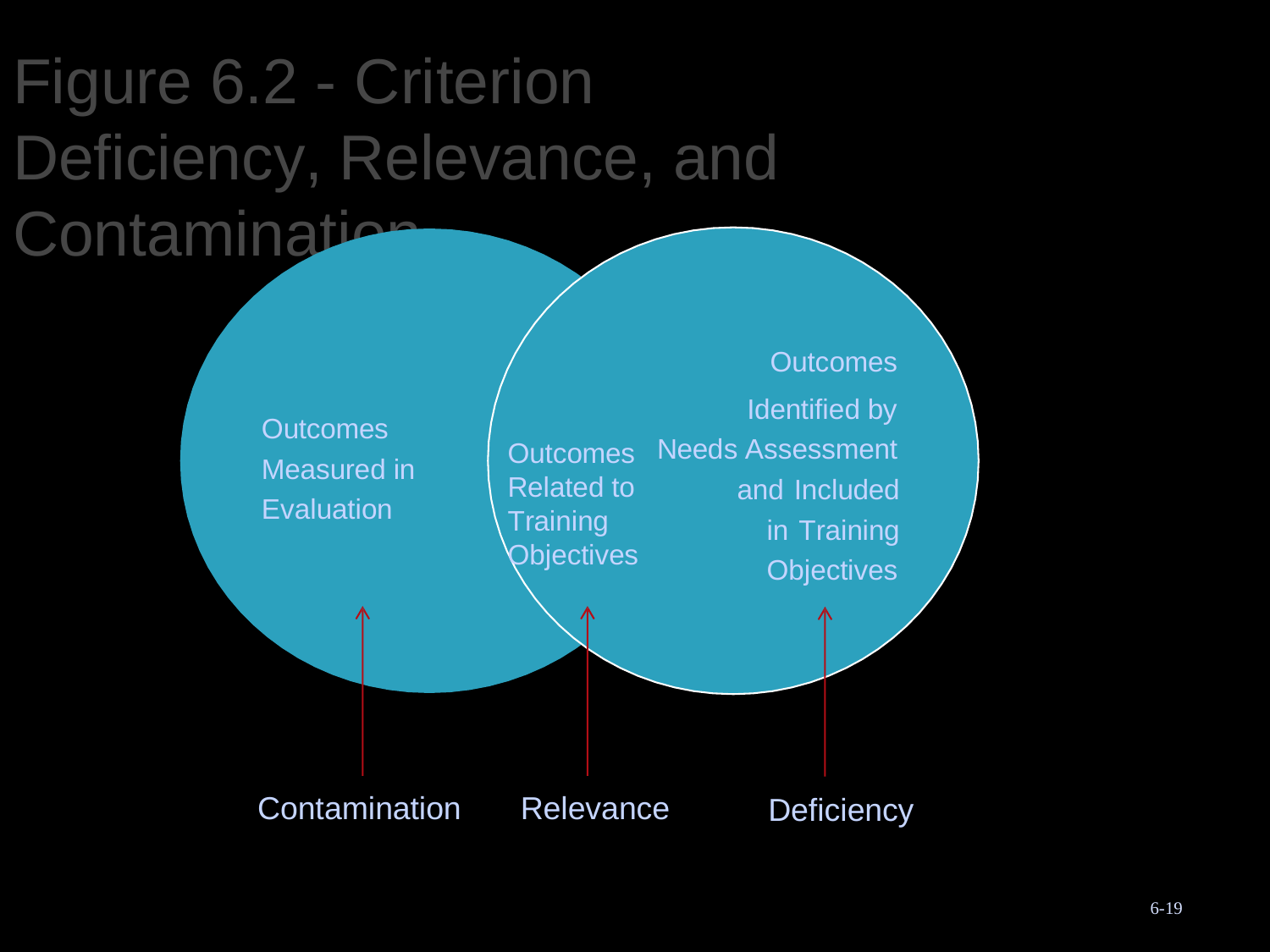

Figure 6.2 - Criterion Deficiency, Relevance, and Contamination

Outcomes
Identified by Needs Assessment
and Included in Training Objectives
Outcomes Measured in Evaluation
Outcomes Related to Training Objectives

Contamination
Relevance
Deficiency
6-19